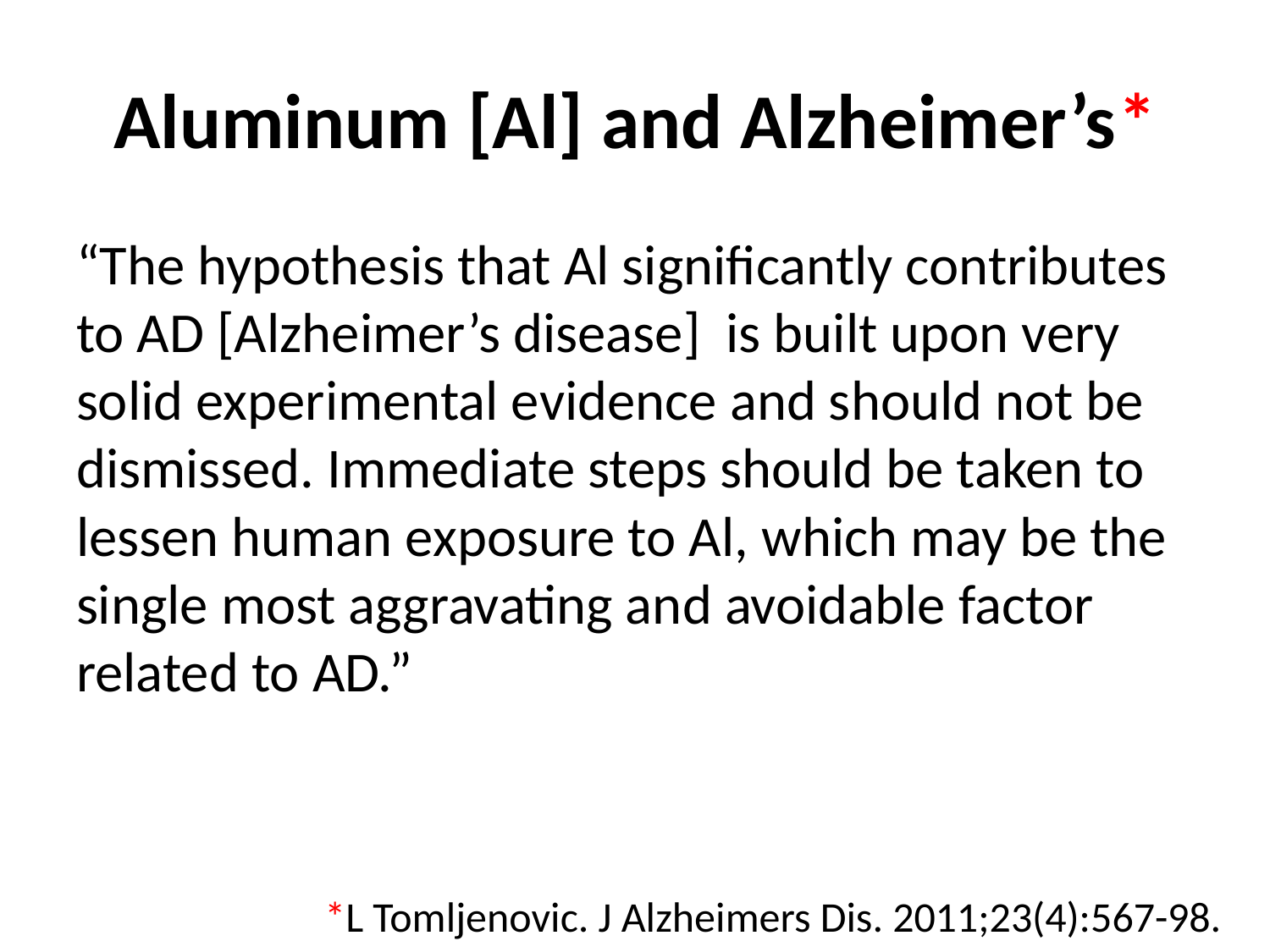

# Aluminum [Al] and Alzheimer’s*
“The hypothesis that Al significantly contributes to AD [Alzheimer’s disease]  is built upon very solid experimental evidence and should not be dismissed. Immediate steps should be taken to lessen human exposure to Al, which may be the single most aggravating and avoidable factor related to AD.”
*L Tomljenovic. J Alzheimers Dis. 2011;23(4):567-98.